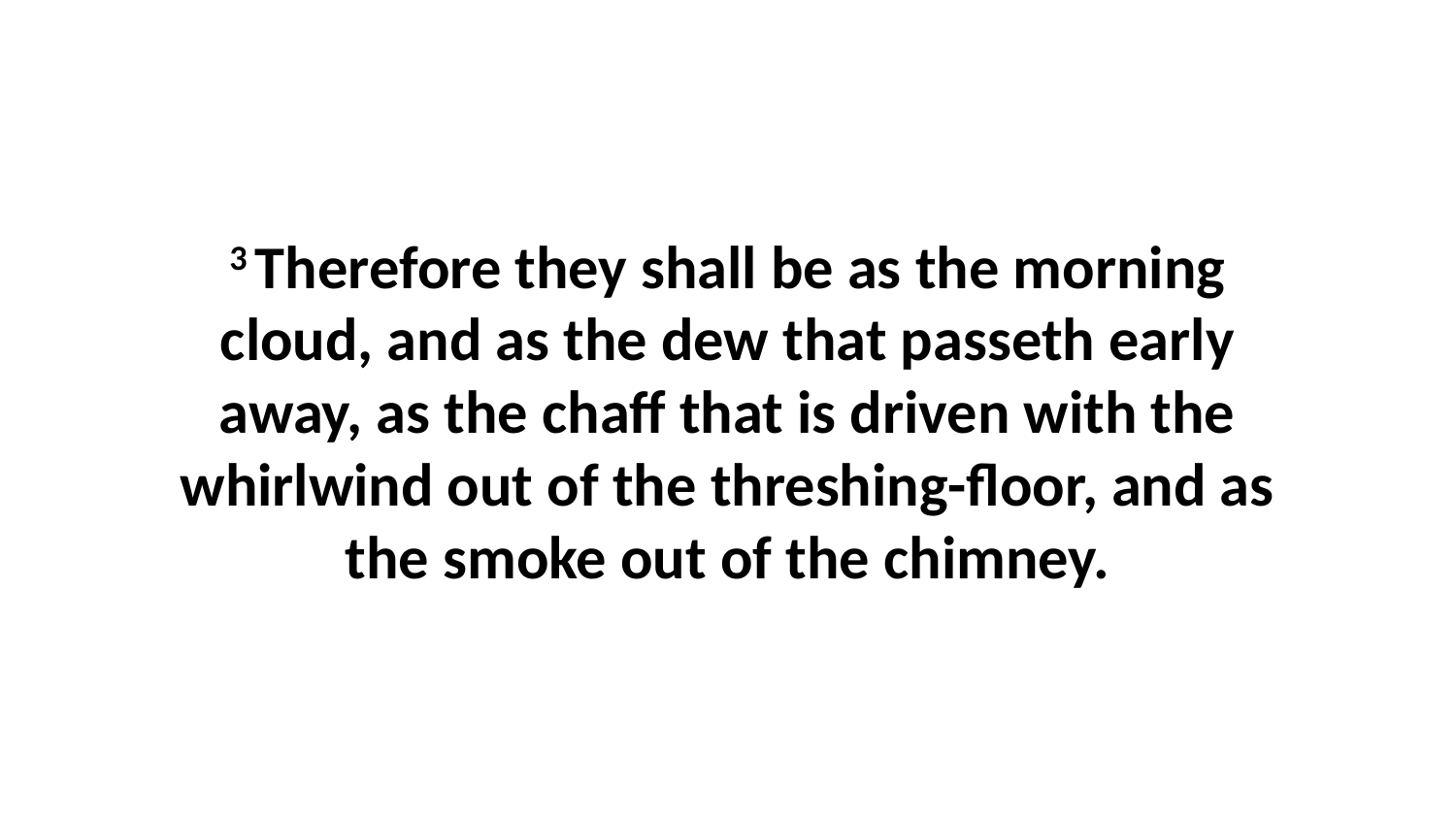

3 Therefore they shall be as the morning cloud, and as the dew that passeth early away, as the chaff that is driven with the whirlwind out of the threshing-floor, and as the smoke out of the chimney.